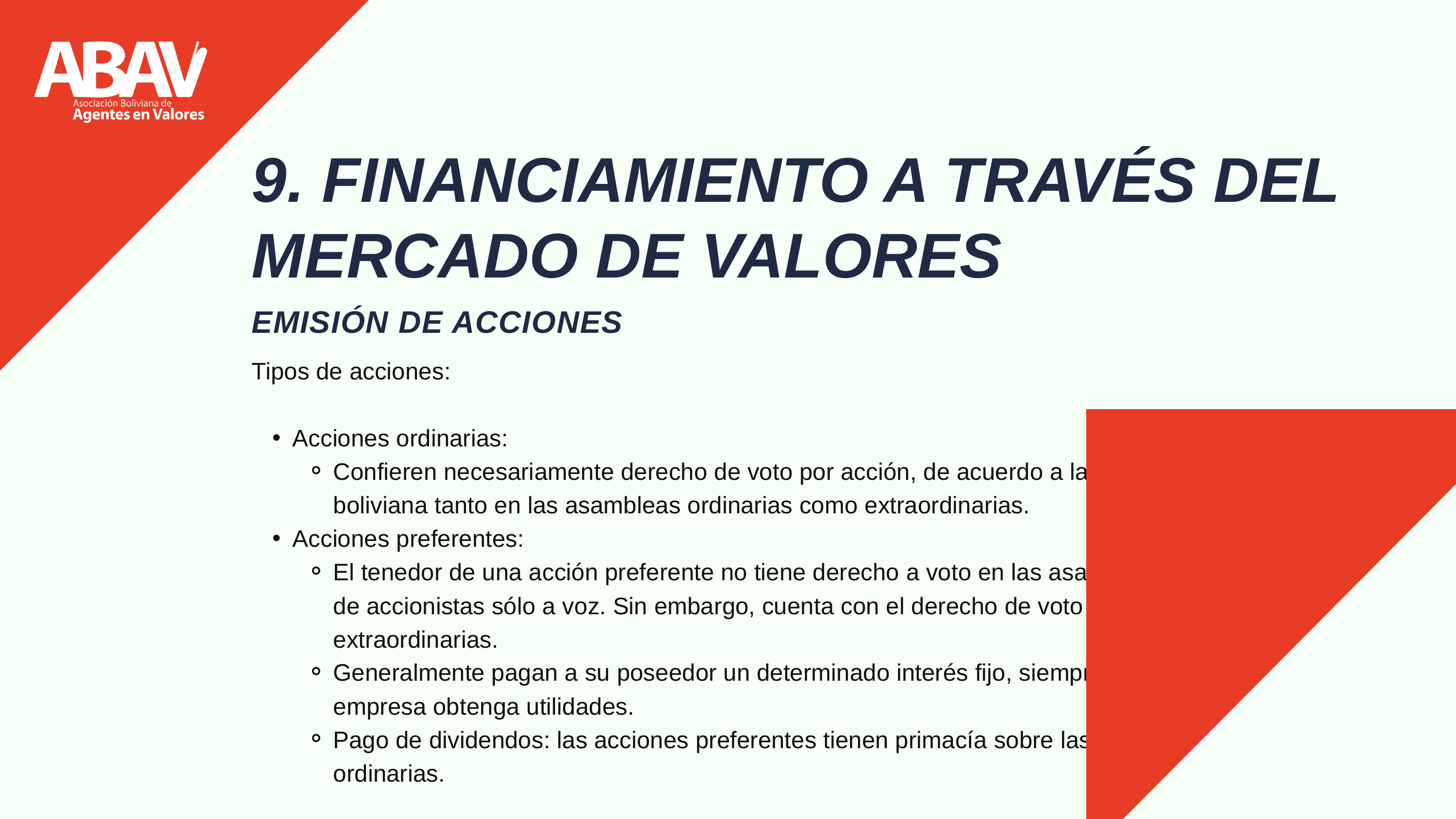

9. FINANCIAMIENTO A TRAVÉS DEL MERCADO DE VALORES
EMISIÓN DE ACCIONES
Tipos de acciones:

Acciones ordinarias:
Confieren necesariamente derecho de voto por acción, de acuerdo a la legislación boliviana tanto en las asambleas ordinarias como extraordinarias.
Acciones preferentes:
El tenedor de una acción preferente no tiene derecho a voto en las asambleas ordinarias de accionistas sólo a voz. Sin embargo, cuenta con el derecho de voto en las asambleas extraordinarias.
Generalmente pagan a su poseedor un determinado interés fijo, siempre y cuando la empresa obtenga utilidades.
Pago de dividendos: las acciones preferentes tienen primacía sobre las acciones ordinarias.